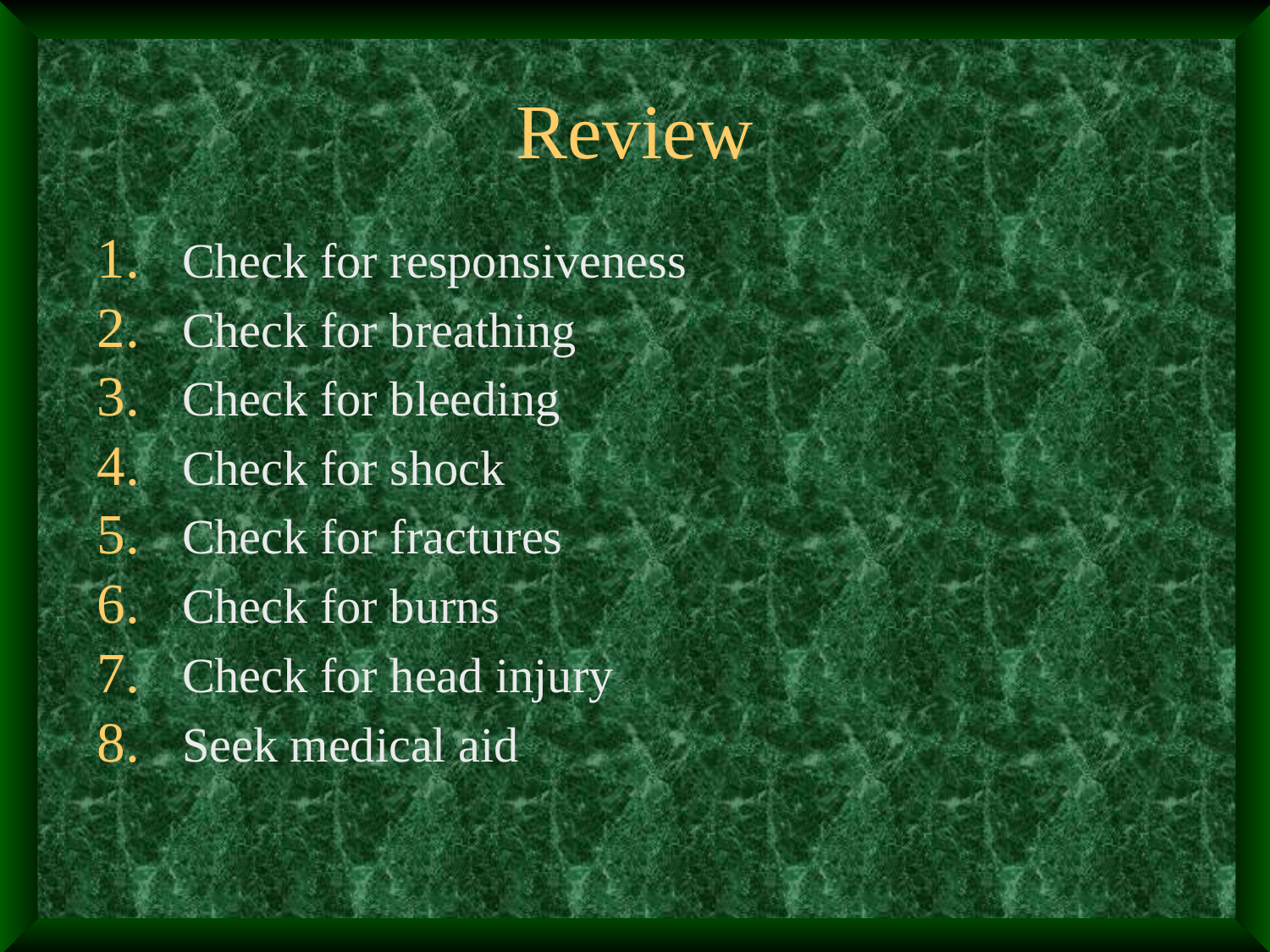

# Review
Check for responsiveness
Check for breathing
Check for bleeding
Check for shock
Check for fractures
Check for burns
Check for head injury
Seek medical aid